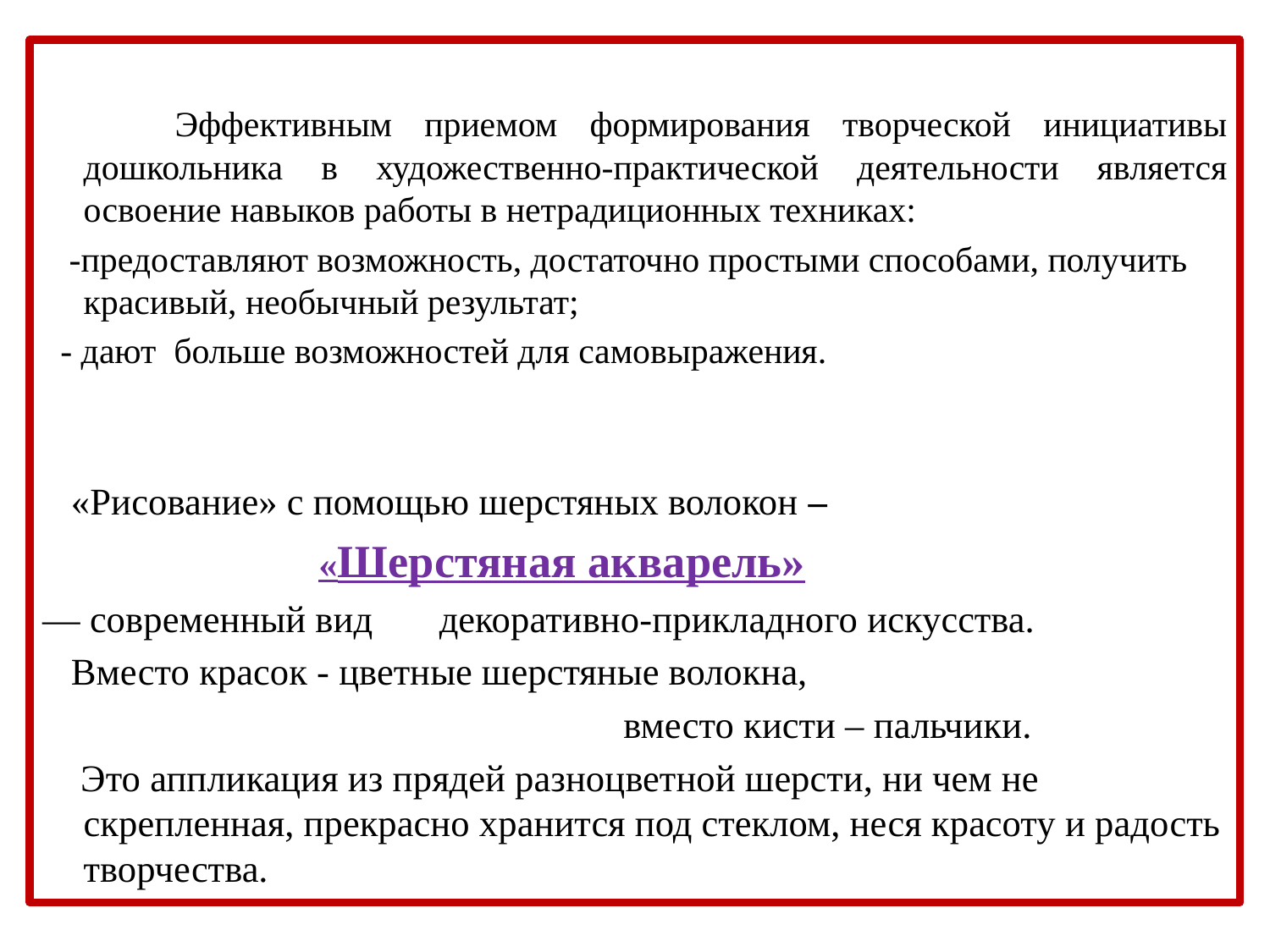

Эффективным приемом формирования творческой инициативы дошкольника в художественно-практической деятельности является освоение навыков работы в нетрадиционных техниках:
   -предоставляют возможность, достаточно простыми способами, получить красивый, необычный результат;
  - дают  больше возможностей для самовыражения.

   «Рисование» с помощью шерстяных волокон –
                             «Шерстяная акварель»
— современный вид       декоративно-прикладного искусства.
   Вместо красок - цветные шерстяные волокна,
                                                             вместо кисти – пальчики.
    Это аппликация из прядей разноцветной шерсти, ни чем не скрепленная, прекрасно хранится под стеклом, неся красоту и радость творчества.